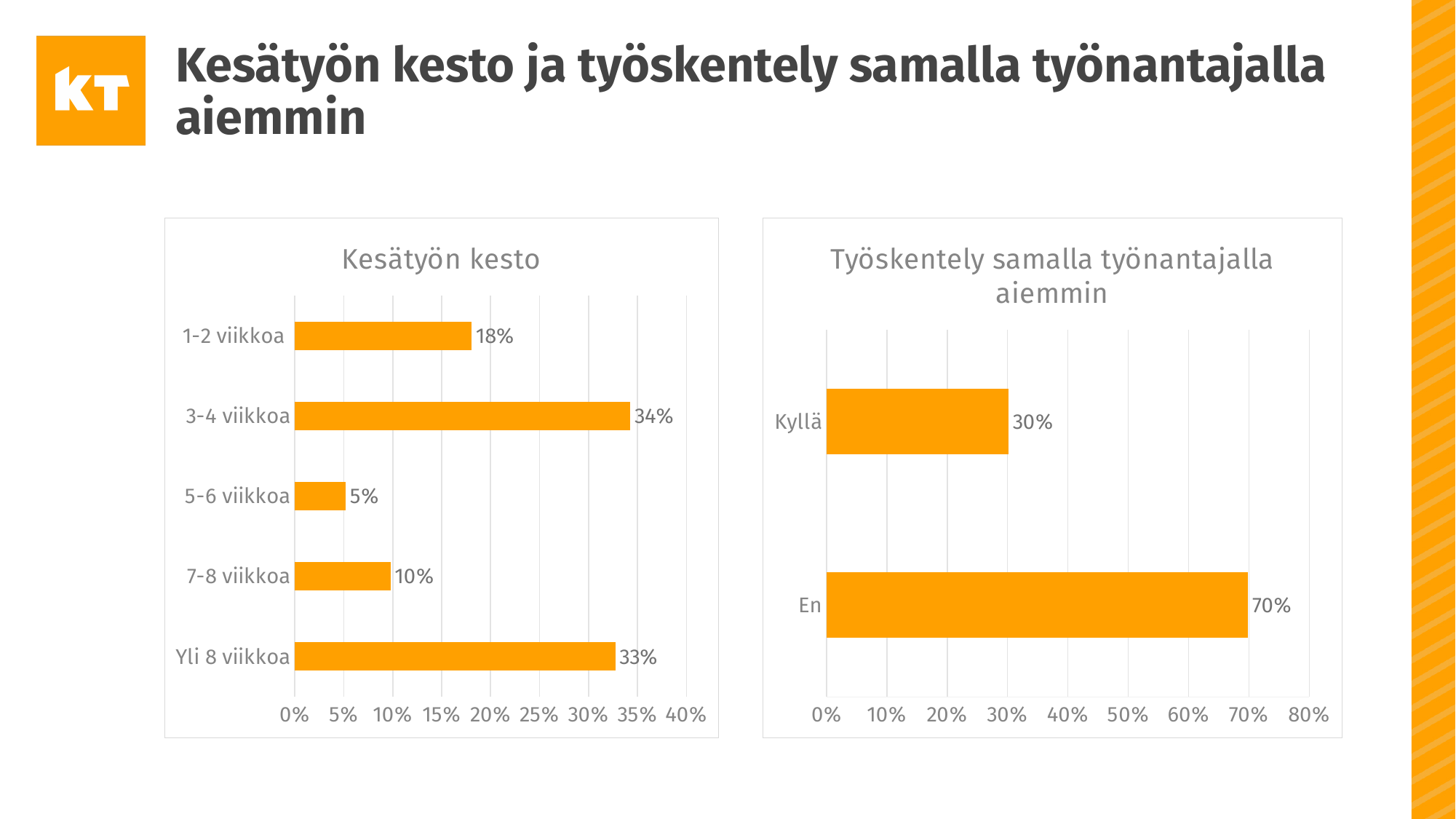

# Kesätyön kesto ja työskentely samalla työnantajalla aiemmin

### Chart: Kesätyön kesto

| Category | %-osuus kaikki |
|---|---|
| Yli 8 viikkoa | 0.3274021352313167 |
| 7-8 viikkoa | 0.09761057447890188 |
| 5-6 viikkoa | 0.05185561769191662 |
| 3-4 viikkoa | 0.34265378749364517 |
| 1-2 viikkoa  | 0.18047788510421964 |

### Chart: Työskentely samalla työnantajalla aiemmin

| Category | %-osuus kaikki |
|---|---|
| En | 0.6985743380855397 |
| Kyllä | 0.3014256619144603 |